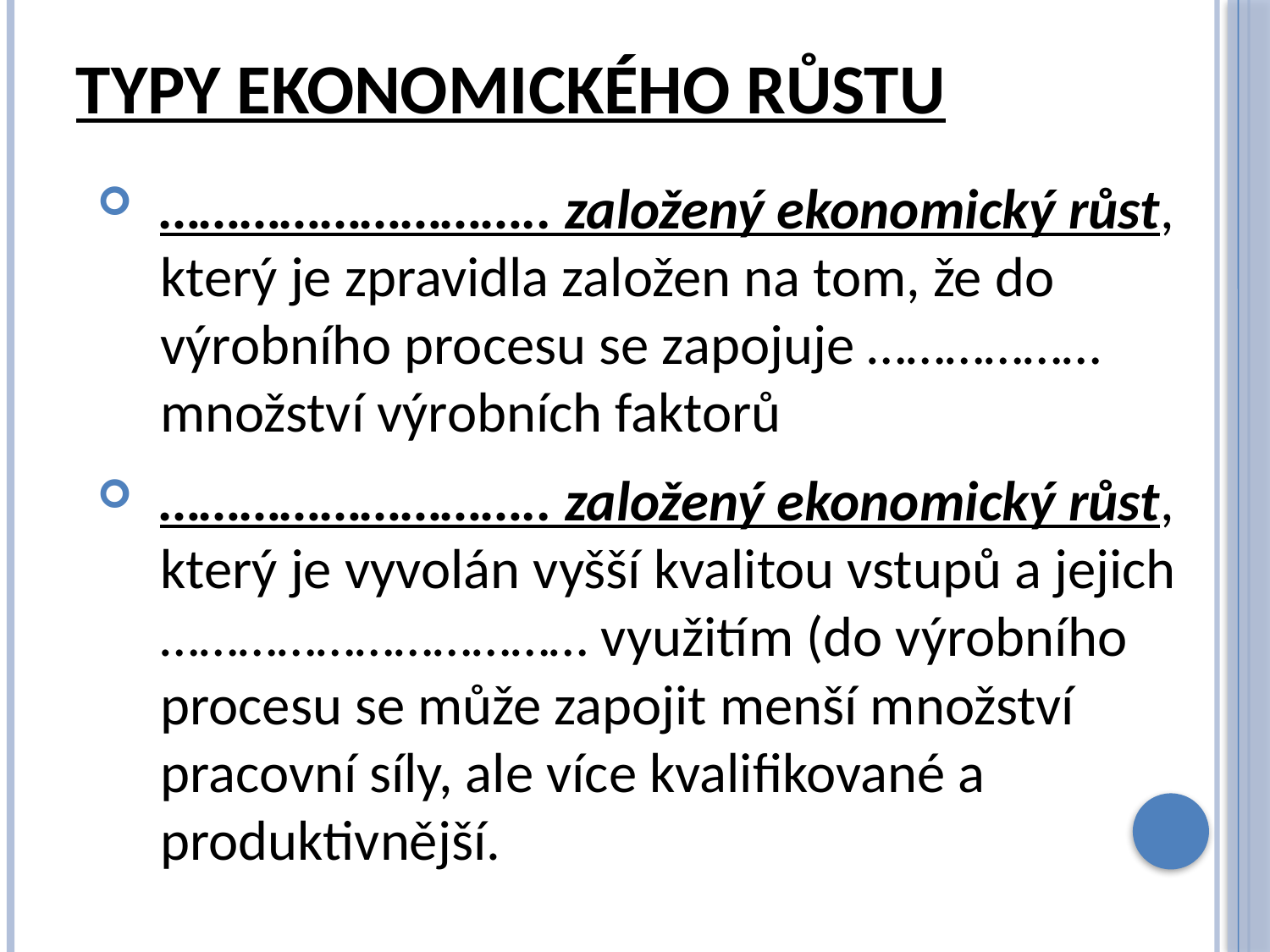

# typy ekonomického růstu
……………………….. založený ekonomický růst, který je zpravidla založen na tom, že do výrobního procesu se zapojuje ……………… množství výrobních faktorů
……………………….. založený ekonomický růst, který je vyvolán vyšší kvalitou vstupů a jejich …………………………… využitím (do výrobního procesu se může zapojit menší množství pracovní síly, ale více kvalifikované a produktivnější.